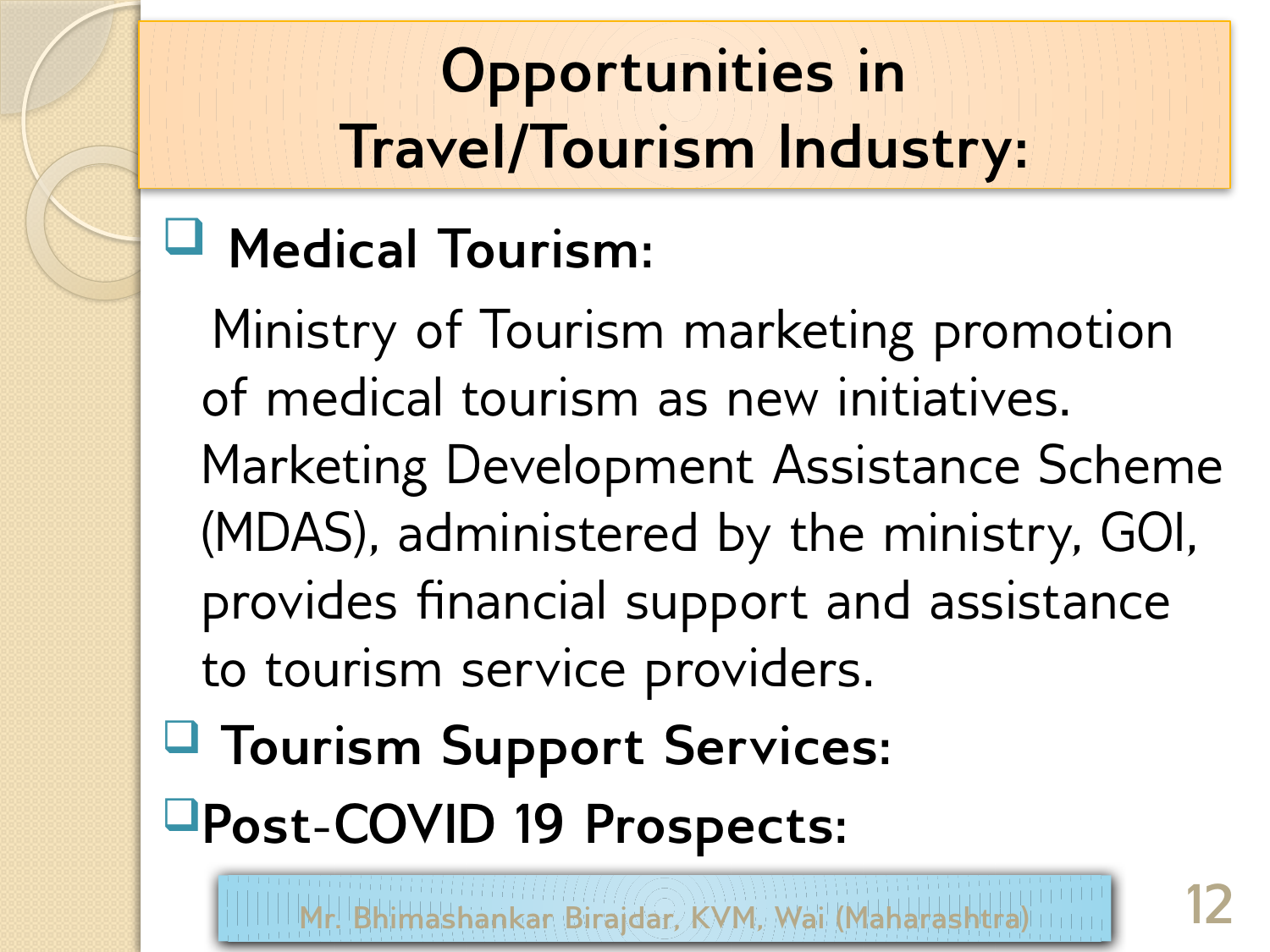

# Opportunities in Travel/Tourism Industry:
 Medical Tourism:
   Ministry of Tourism marketing promotion of medical tourism as new initiatives. Marketing Development Assistance Scheme (MDAS), administered by the ministry, GOI, provides financial support and assistance to tourism service providers.
 Tourism Support Services:
Post-COVID 19 Prospects:

Mr. Bhimashankar Birajdar, KVM, Wai (Maharashtra)
12